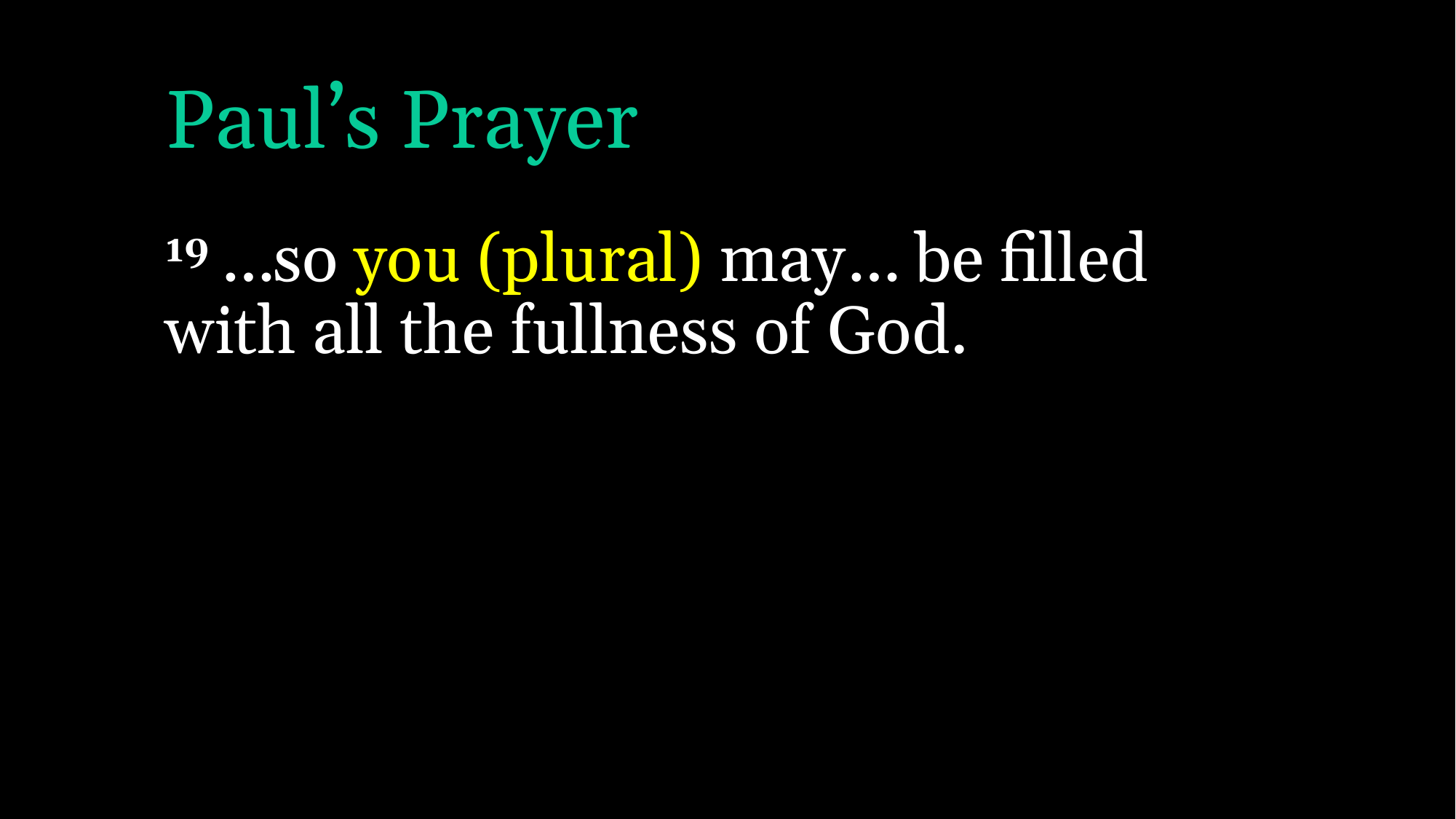

# Paul’s Prayer
19 …so you (plural) may… be filled with all the fullness of God.